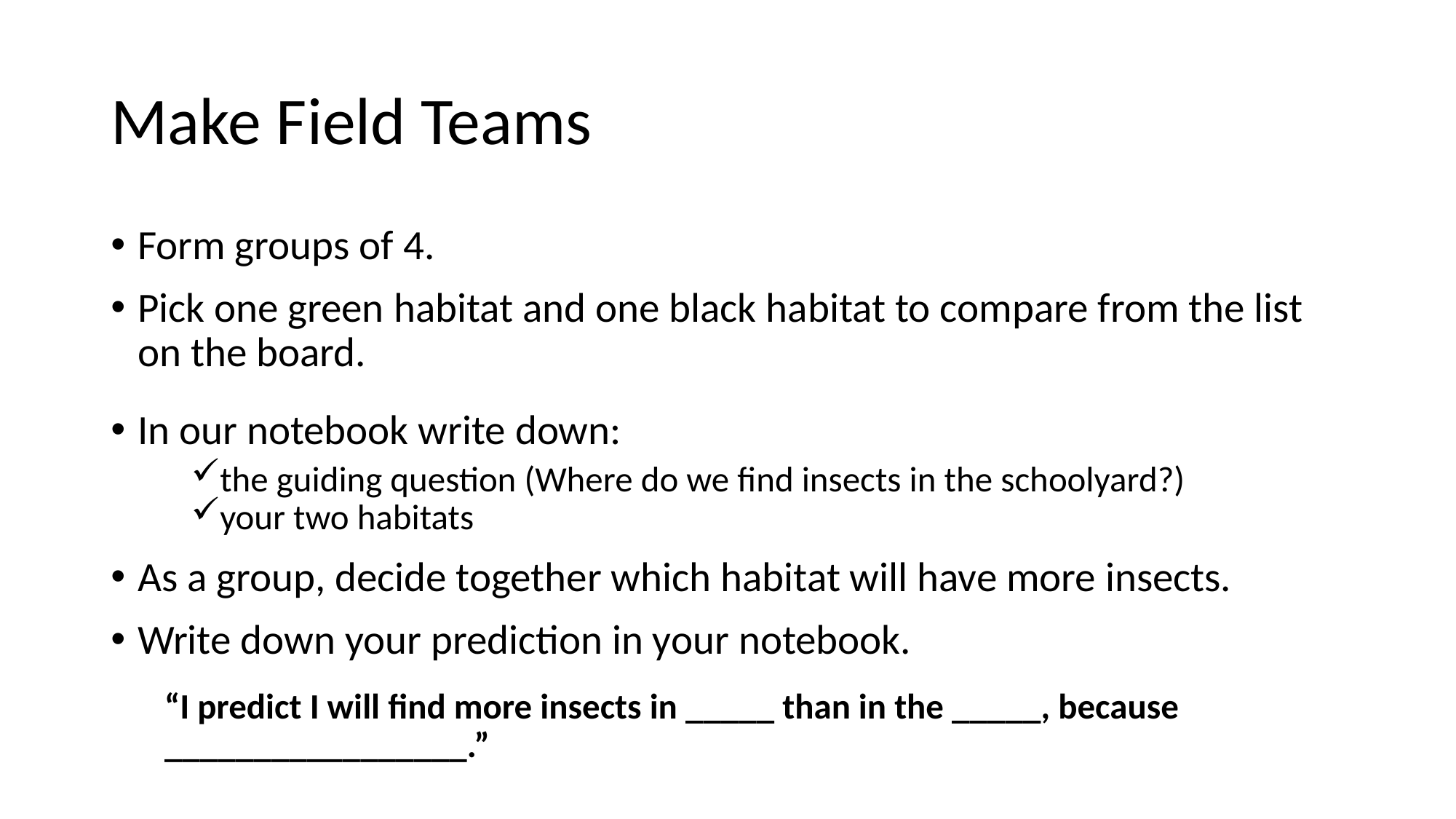

# Make Field Teams
Form groups of 4.
Pick one green habitat and one black habitat to compare from the list on the board.
In our notebook write down:
the guiding question (Where do we find insects in the schoolyard?)
your two habitats
As a group, decide together which habitat will have more insects.
Write down your prediction in your notebook.
“I predict I will find more insects in _____ than in the _____, because _________________.”